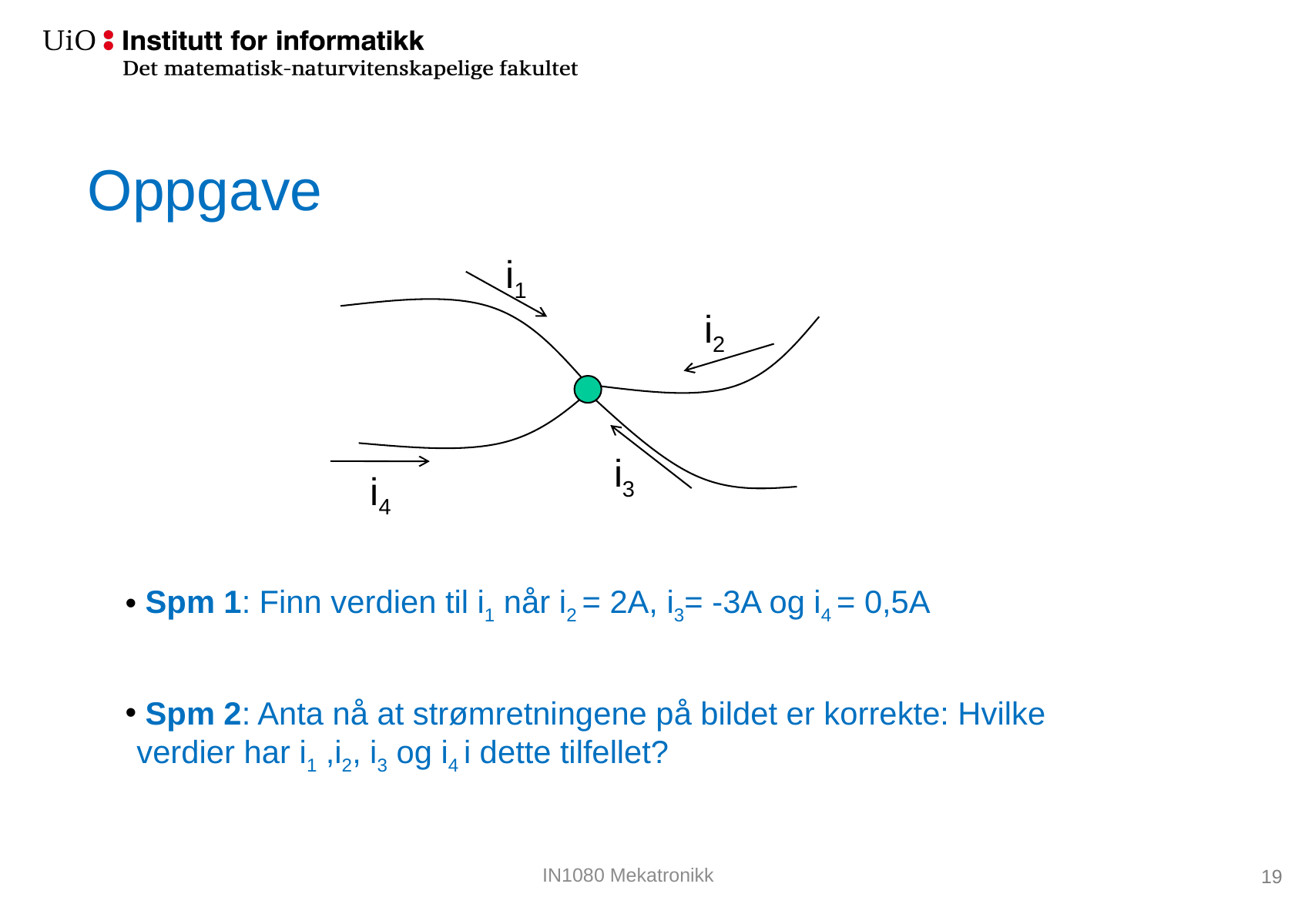

# Oppgave
i1

i2

i3
i4
 Spm 1: Finn verdien til i1 når i2 = 2A, i3= -3A og i4 = 0,5A

 Spm 2: Anta nå at strømretningene på bildet er korrekte: Hvilke verdier har i1 ,i2, i3 og i4 i dette tilfellet?
19
IN1080 Mekatronikk